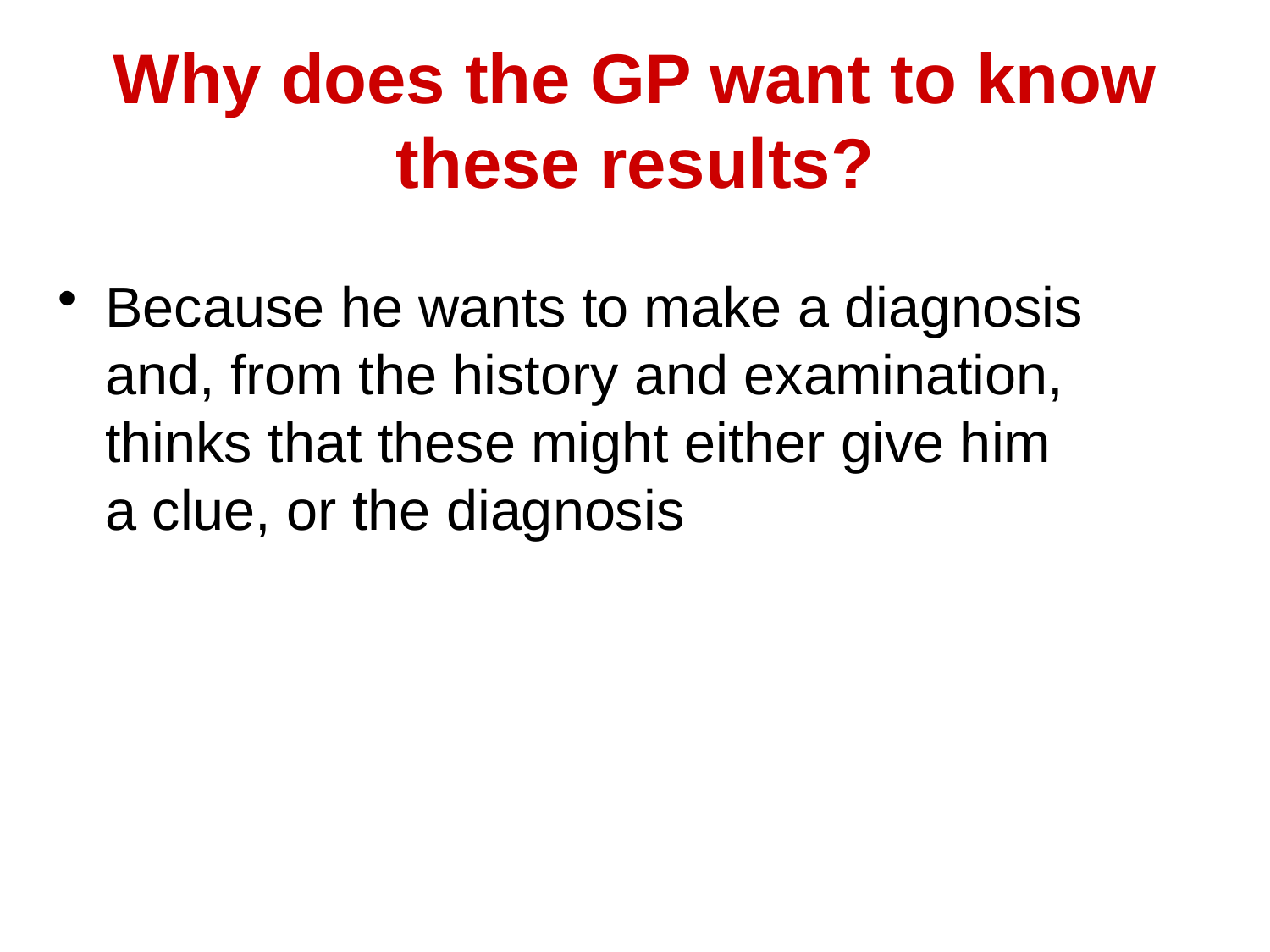

# Why does the GP want to know these results?
Because he wants to make a diagnosis and, from the history and examination, thinks that these might either give him
a clue, or the diagnosis